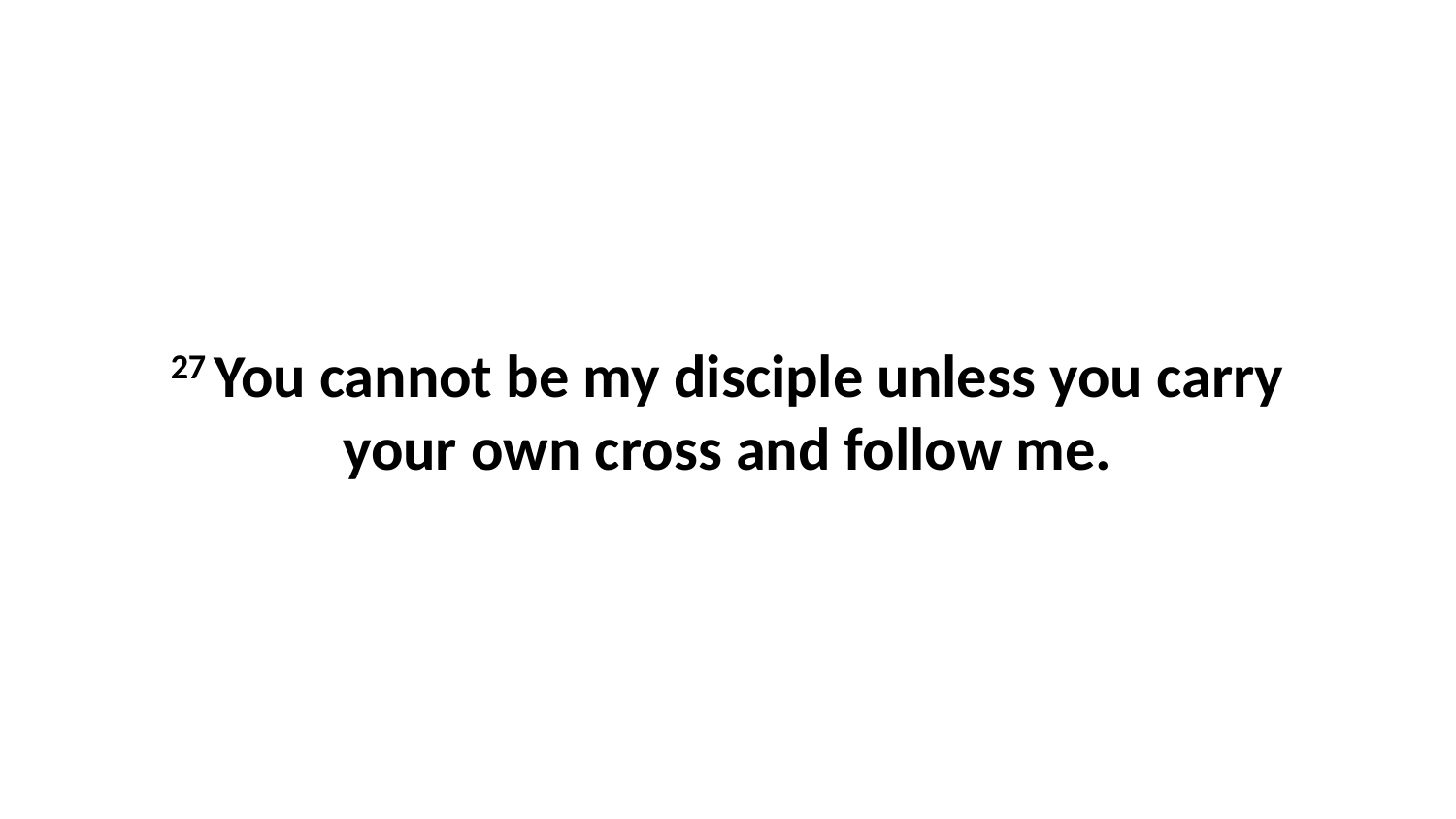

27 You cannot be my disciple unless you carry your own cross and follow me.